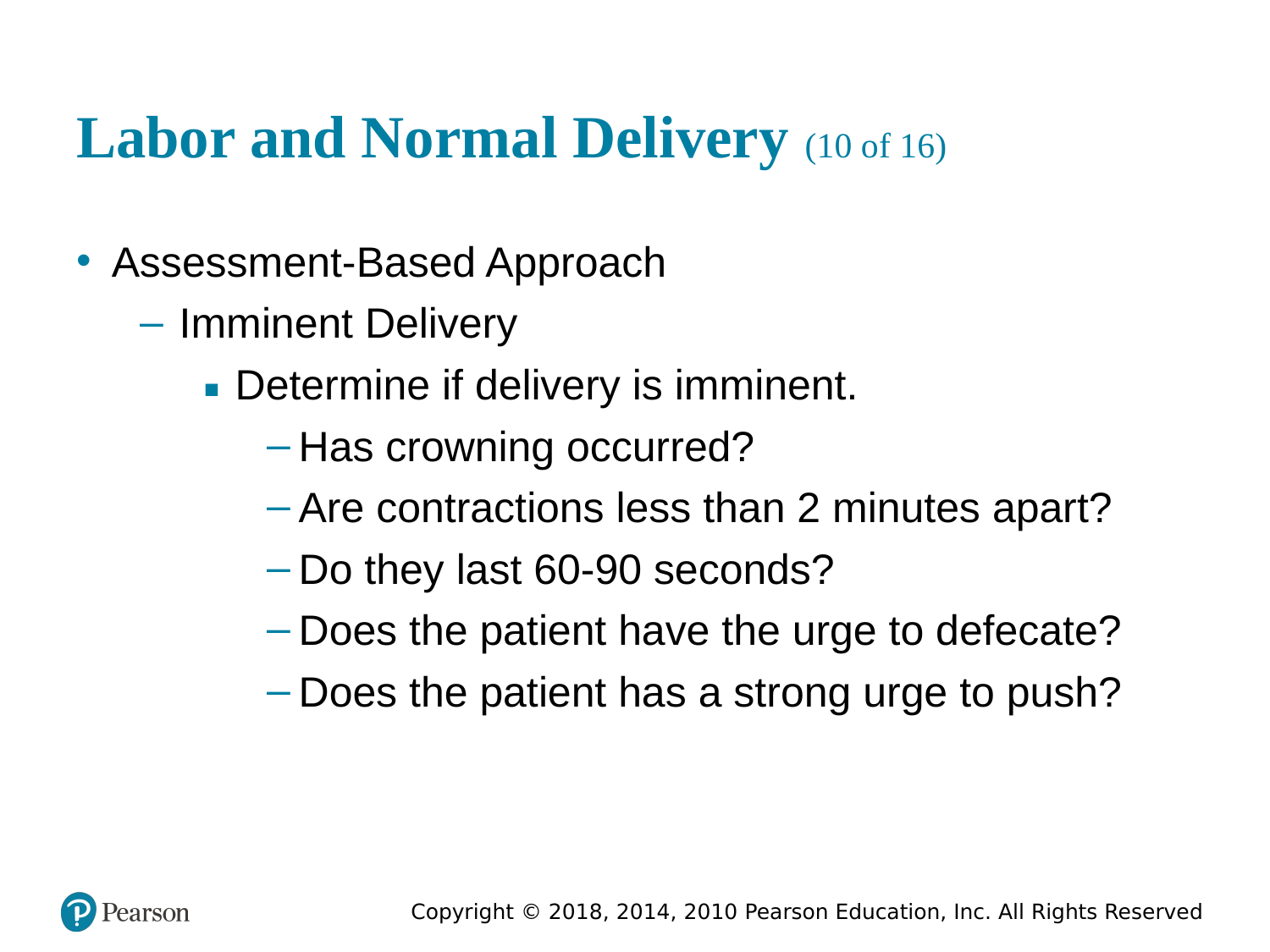

# Labor and Normal Delivery (10 of 16)
Assessment-Based Approach
Imminent Delivery
Determine if delivery is imminent.
Has crowning occurred?
Are contractions less than 2 minutes apart?
Do they last 60-90 seconds?
Does the patient have the urge to defecate?
Does the patient has a strong urge to push?